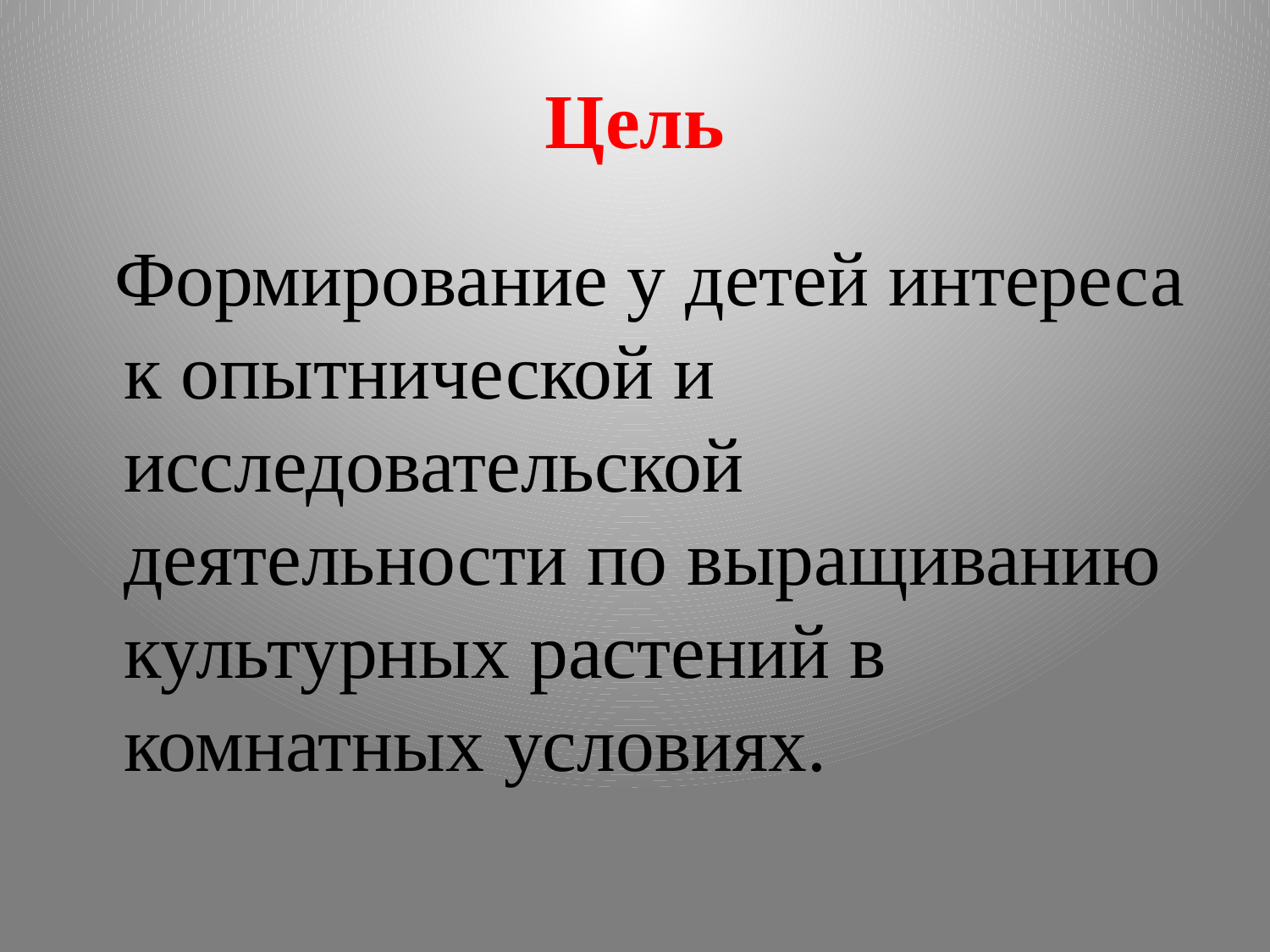

# Цель
   Формирование у детей интереса к опытнической и исследовательской деятельности по выращиванию культурных растений в комнатных условиях.